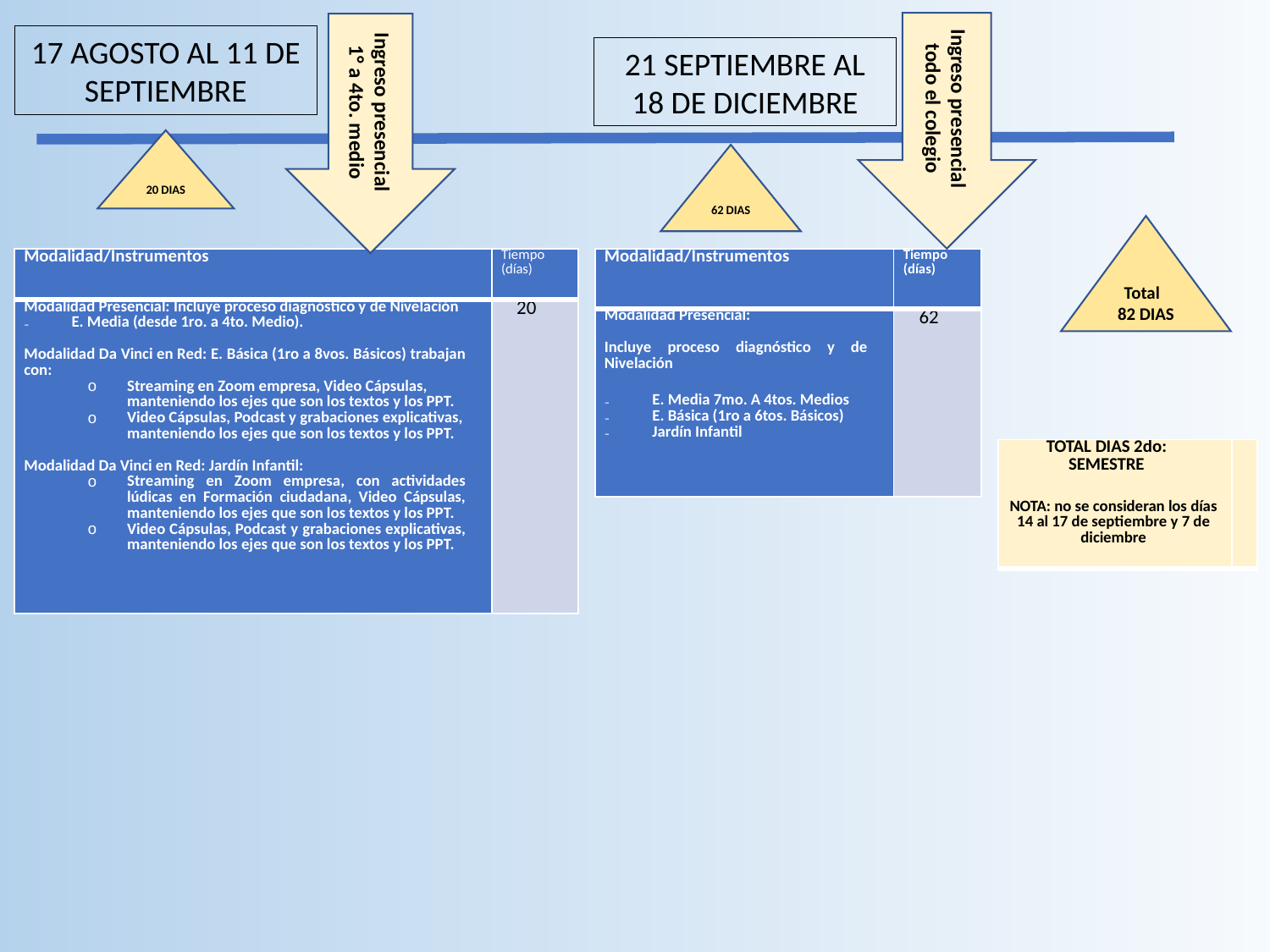

17 AGOSTO AL 11 DE SEPTIEMBRE
21 SEPTIEMBRE AL 18 DE DICIEMBRE
Ingreso presencial todo el colegio
Ingreso presencial 1° a 4to. medio
20 DIAS
62 DIAS
Total   82 DIAS
| Modalidad/Instrumentos | Tiempo (días) |
| --- | --- |
| Modalidad Presencial: Incluye proceso diagnóstico y de Nivelación E. Media (desde 1ro. a 4to. Medio).   Modalidad Da Vinci en Red: E. Básica (1ro a 8vos. Básicos) trabajan con: Streaming en Zoom empresa, Video Cápsulas, manteniendo los ejes que son los textos y los PPT. Video Cápsulas, Podcast y grabaciones explicativas, manteniendo los ejes que son los textos y los PPT.   Modalidad Da Vinci en Red: Jardín Infantil: Streaming en Zoom empresa, con actividades lúdicas en Formación ciudadana, Video Cápsulas, manteniendo los ejes que son los textos y los PPT. Video Cápsulas, Podcast y grabaciones explicativas, manteniendo los ejes que son los textos y los PPT. | 20 |
| Modalidad/Instrumentos | Tiempo (días) |
| --- | --- |
| Modalidad Presencial: Incluye proceso diagnóstico y de Nivelación E. Media 7mo. A 4tos. Medios E. Básica (1ro a 6tos. Básicos) Jardín Infantil | 62 |
| TOTAL DIAS 2do: SEMESTRE NOTA: no se consideran los días 14 al 17 de septiembre y 7 de diciembre |  |
| --- | --- |